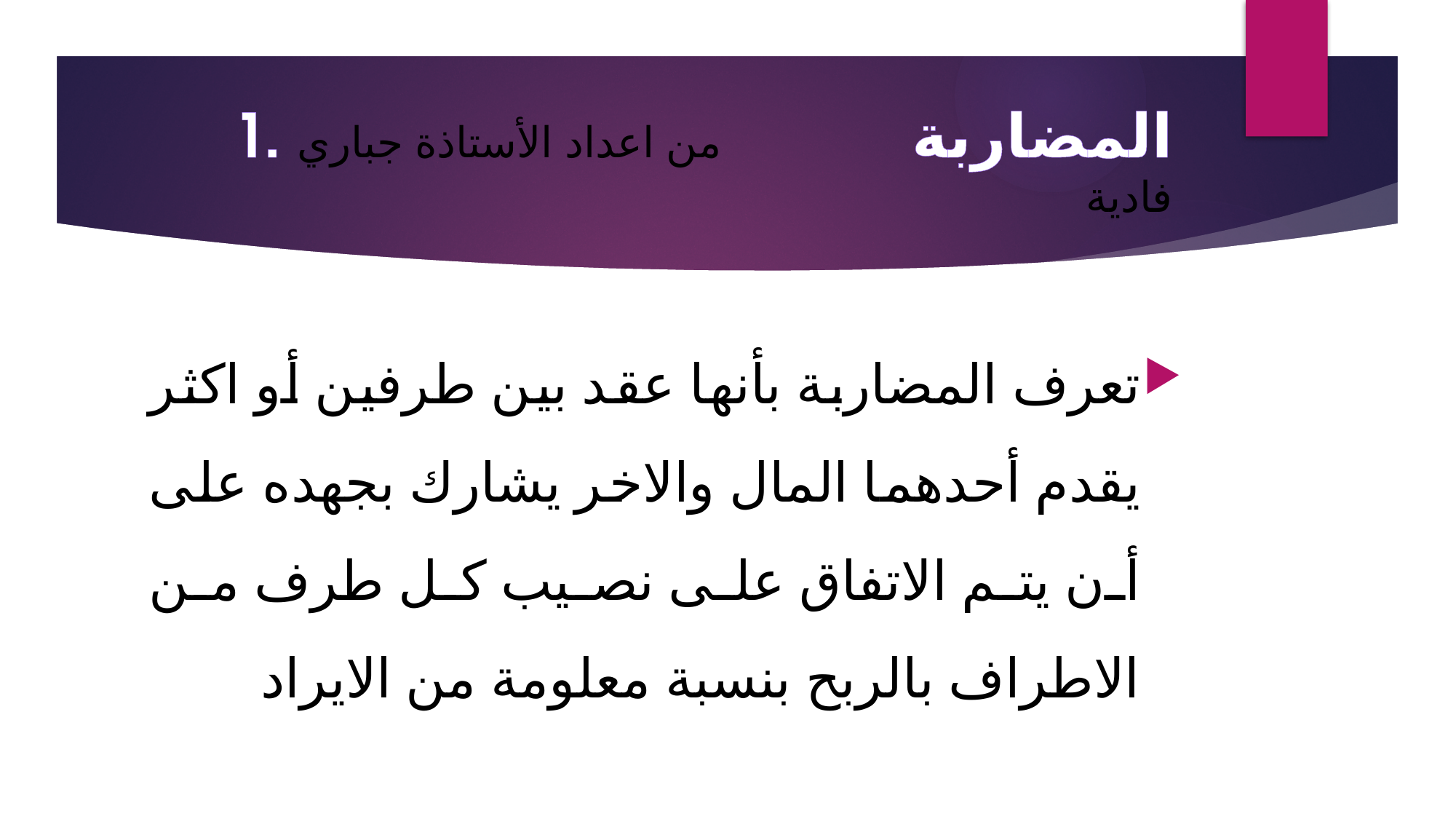

# 1. المضاربة            من اعداد الأستاذة جباري فادية
تعرف المضاربة بأنها عقد بين طرفين أو اكثر يقدم أحدهما المال والاخر يشارك بجهده على أن يتم الاتفاق على نصيب كل طرف من الاطراف بالربح بنسبة معلومة من الايراد